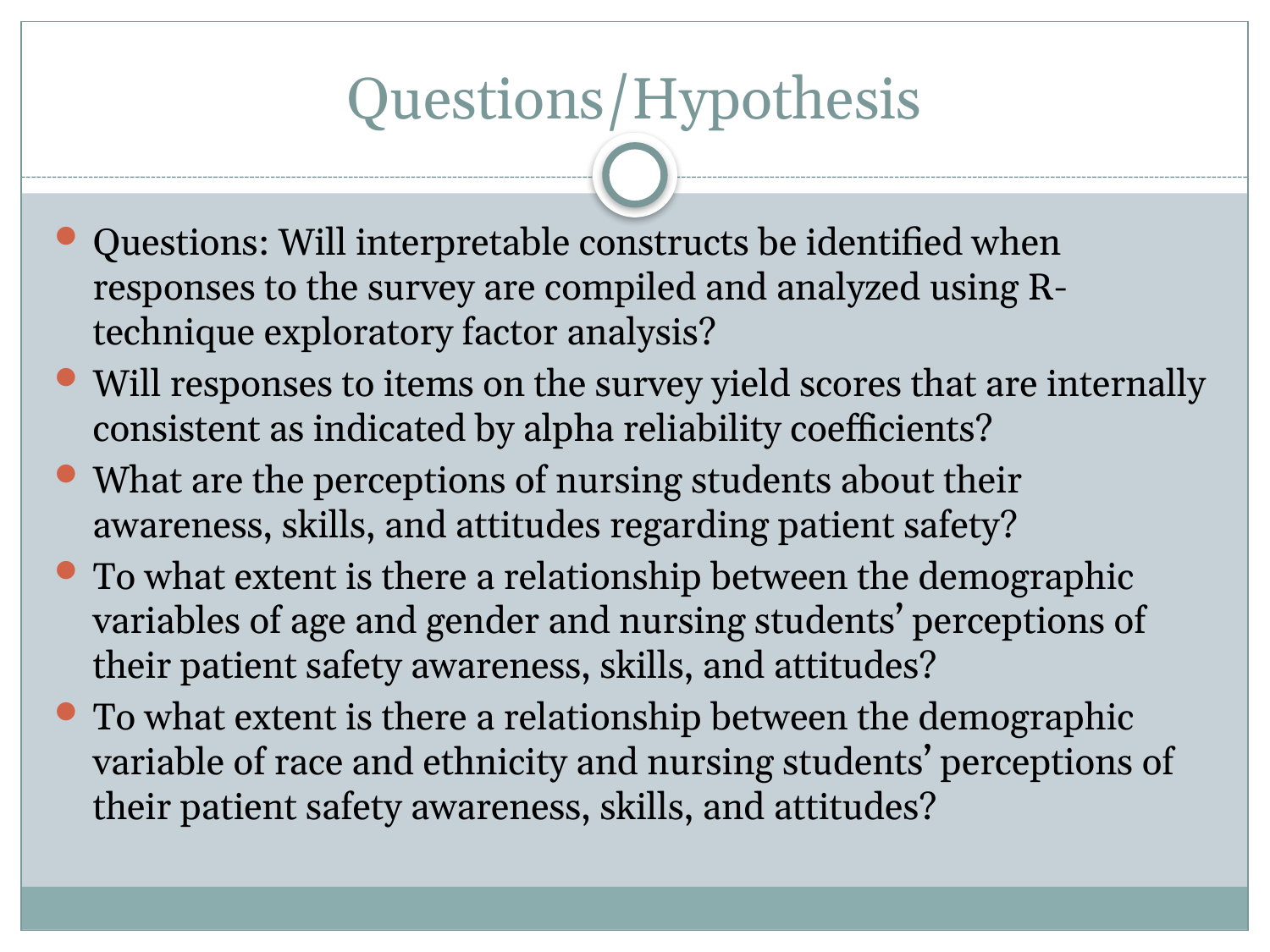

# Questions/Hypothesis
Questions: Will interpretable constructs be identified when responses to the survey are compiled and analyzed using R-technique exploratory factor analysis?
Will responses to items on the survey yield scores that are internally consistent as indicated by alpha reliability coefficients?
What are the perceptions of nursing students about their awareness, skills, and attitudes regarding patient safety?
To what extent is there a relationship between the demographic variables of age and gender and nursing students’ perceptions of their patient safety awareness, skills, and attitudes?
To what extent is there a relationship between the demographic variable of race and ethnicity and nursing students’ perceptions of their patient safety awareness, skills, and attitudes?